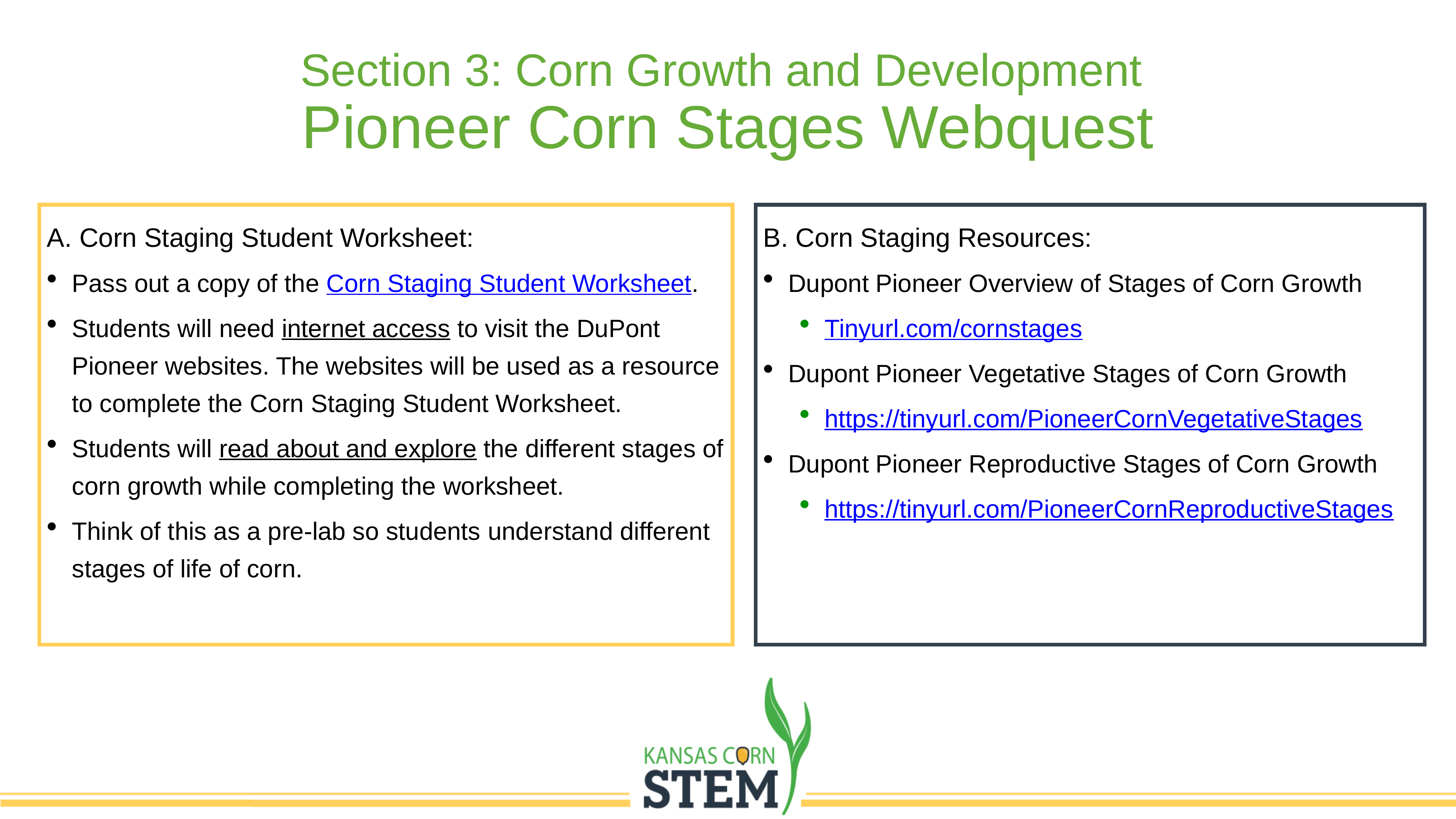

Section 3: Corn Growth and Development
Pioneer Corn Stages Webquest
A. Corn Staging Student Worksheet:
Pass out a copy of the Corn Staging Student Worksheet.
Students will need internet access to visit the DuPont Pioneer websites. The websites will be used as a resource to complete the Corn Staging Student Worksheet.
Students will read about and explore the different stages of corn growth while completing the worksheet.
Think of this as a pre-lab so students understand different stages of life of corn.
B. Corn Staging Resources:
Dupont Pioneer Overview of Stages of Corn Growth
Tinyurl.com/cornstages
Dupont Pioneer Vegetative Stages of Corn Growth
https://tinyurl.com/PioneerCornVegetativeStages
Dupont Pioneer Reproductive Stages of Corn Growth
https://tinyurl.com/PioneerCornReproductiveStages